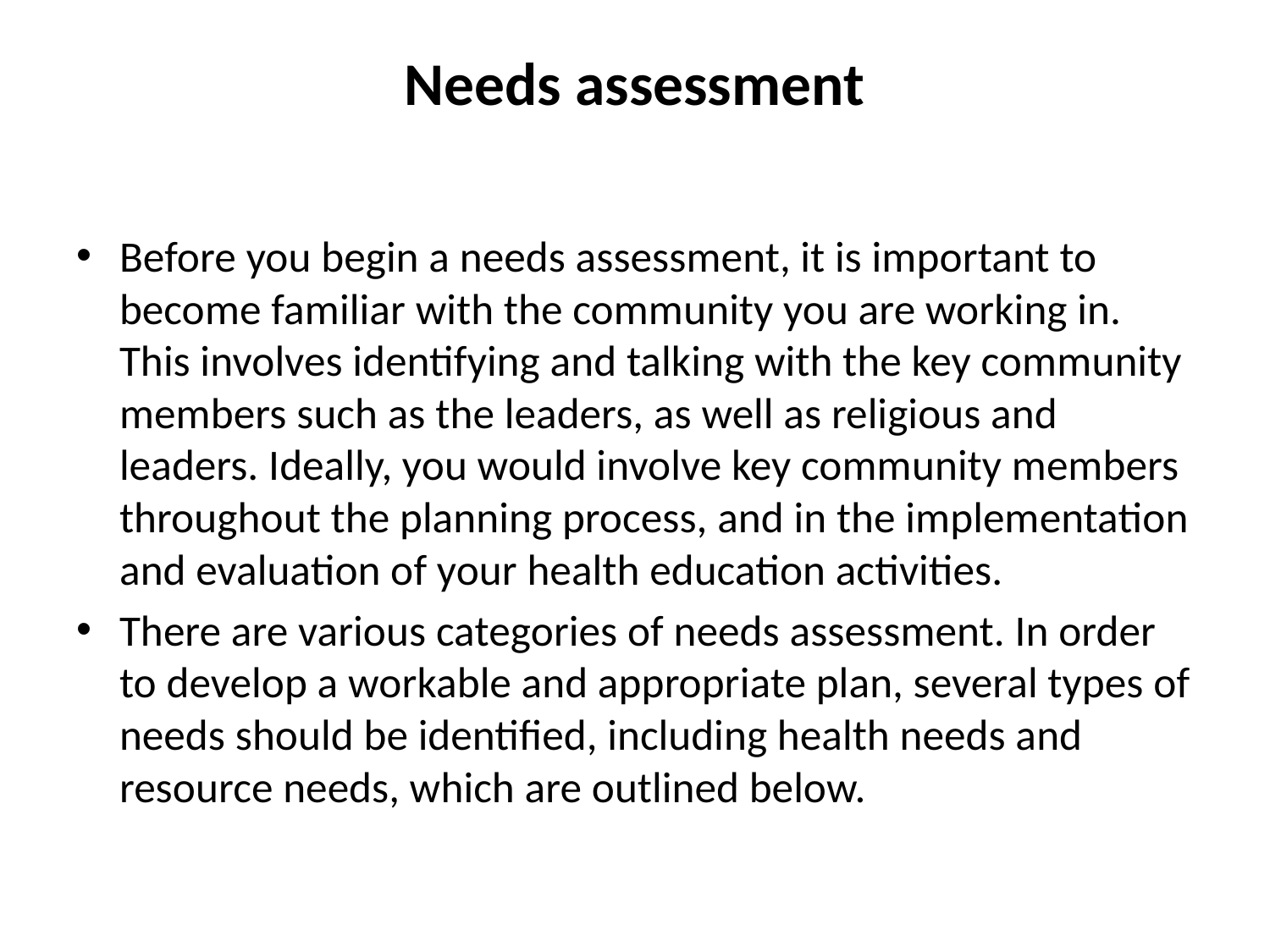

# Needs assessment
Before you begin a needs assessment, it is important to become familiar with the community you are working in. This involves identifying and talking with the key community members such as the leaders, as well as religious and leaders. Ideally, you would involve key community members throughout the planning process, and in the implementation and evaluation of your health education activities.
There are various categories of needs assessment. In order to develop a workable and appropriate plan, several types of needs should be identified, including health needs and resource needs, which are outlined below.